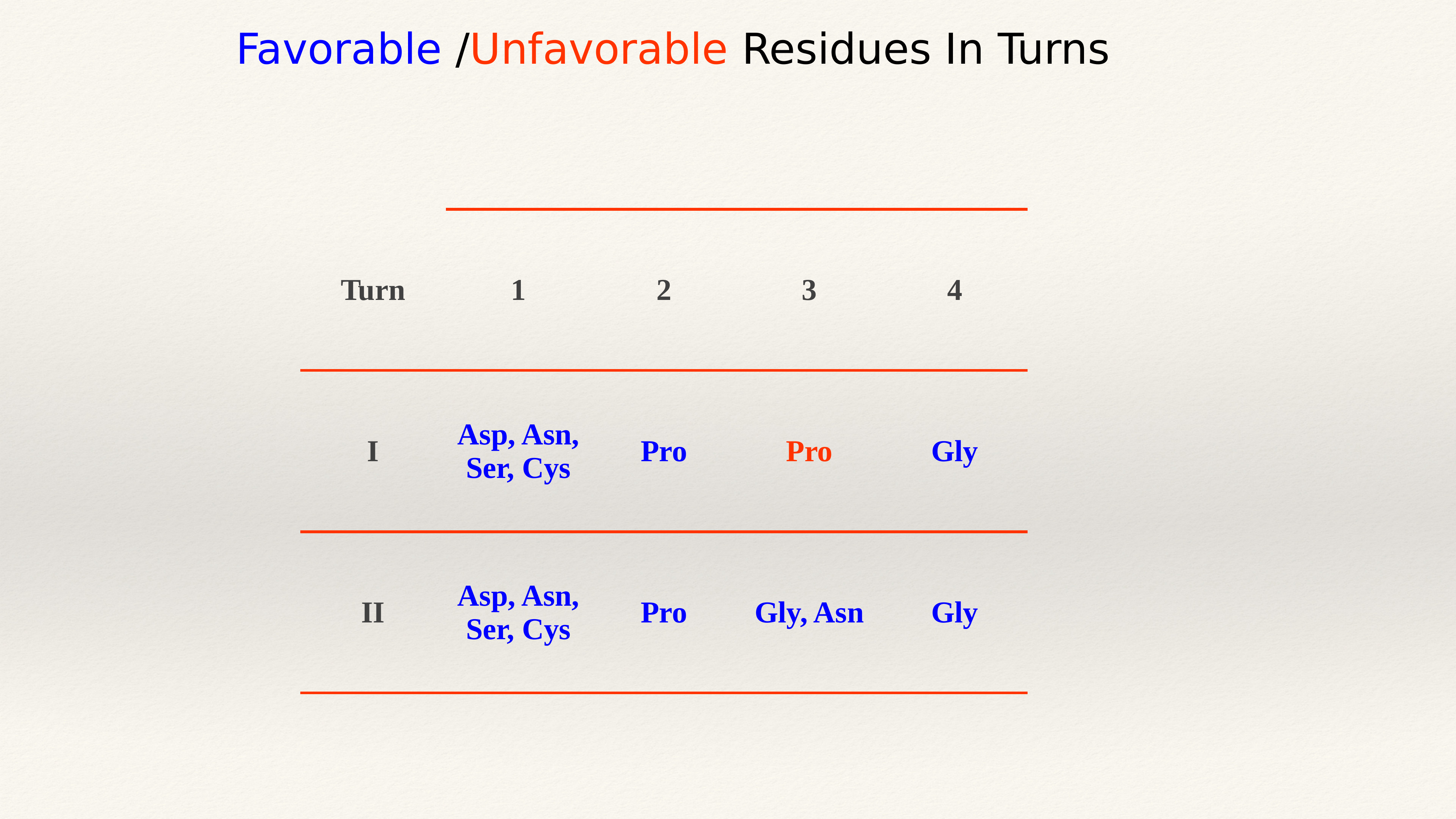

Favorable /Unfavorable Residues In Turns
| Turn | 1 | 2 | 3 | 4 |
| --- | --- | --- | --- | --- |
| I | Asp, Asn, Ser, Cys | Pro | Pro | Gly |
| II | Asp, Asn, Ser, Cys | Pro | Gly, Asn | Gly |